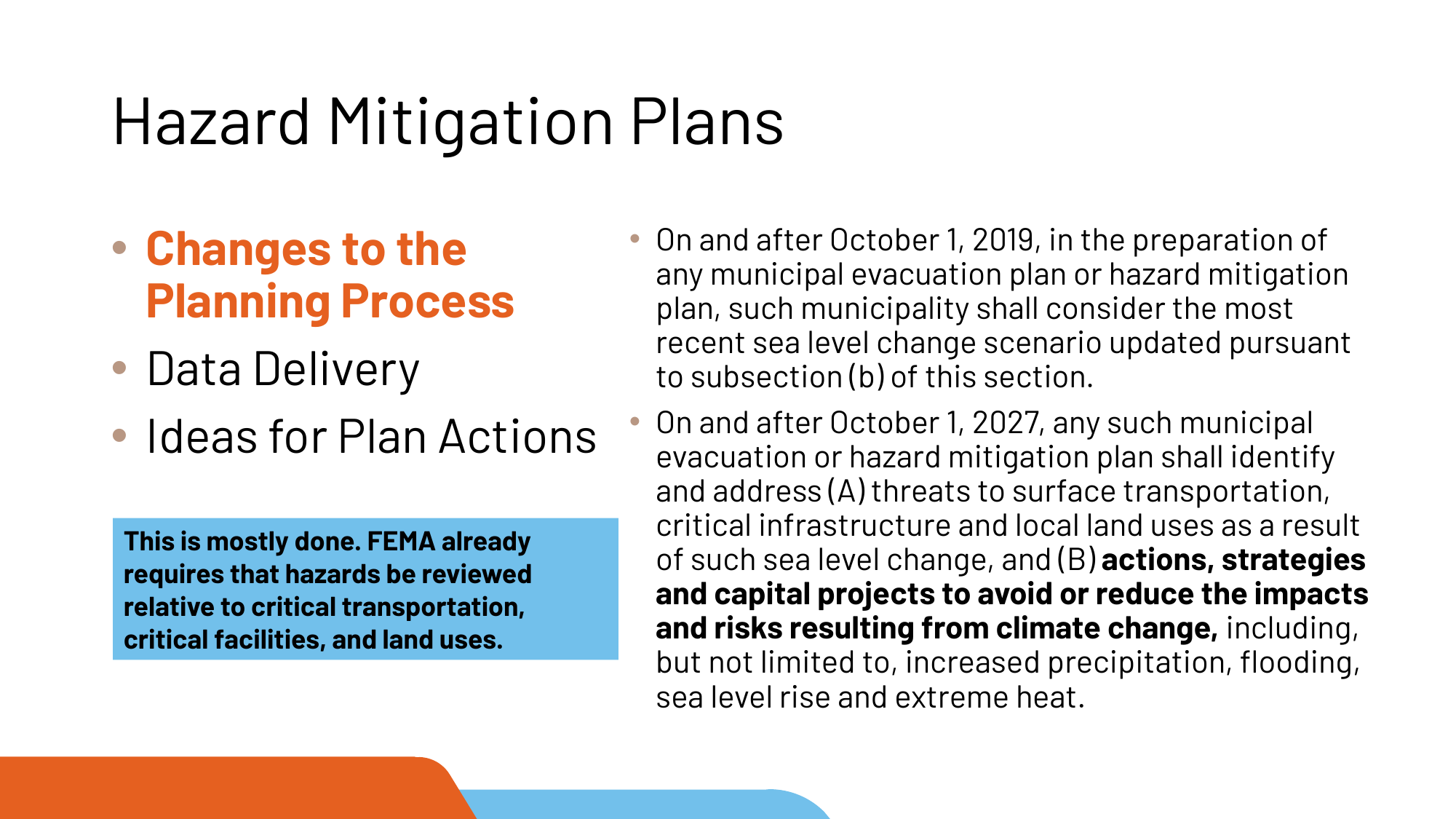

# Hazard Mitigation Plans
Changes to the Planning Process
Data Delivery
Ideas for Plan Actions

On and after October 1, 2019, in the preparation of any municipal evacuation plan or hazard mitigation plan, such municipality shall consider the most recent sea level change scenario updated pursuant to subsection (b) of this section.
On and after October 1, 2027, any such municipal evacuation or hazard mitigation plan shall identify and address (A) threats to surface transportation, critical infrastructure and local land uses as a result of such sea level change, and (B) actions, strategies and capital projects to avoid or reduce the impacts and risks resulting from climate change, including, but not limited to, increased precipitation, flooding, sea level rise and extreme heat.
This is mostly done. FEMA already requires that hazards be reviewed relative to critical transportation, critical facilities, and land uses.